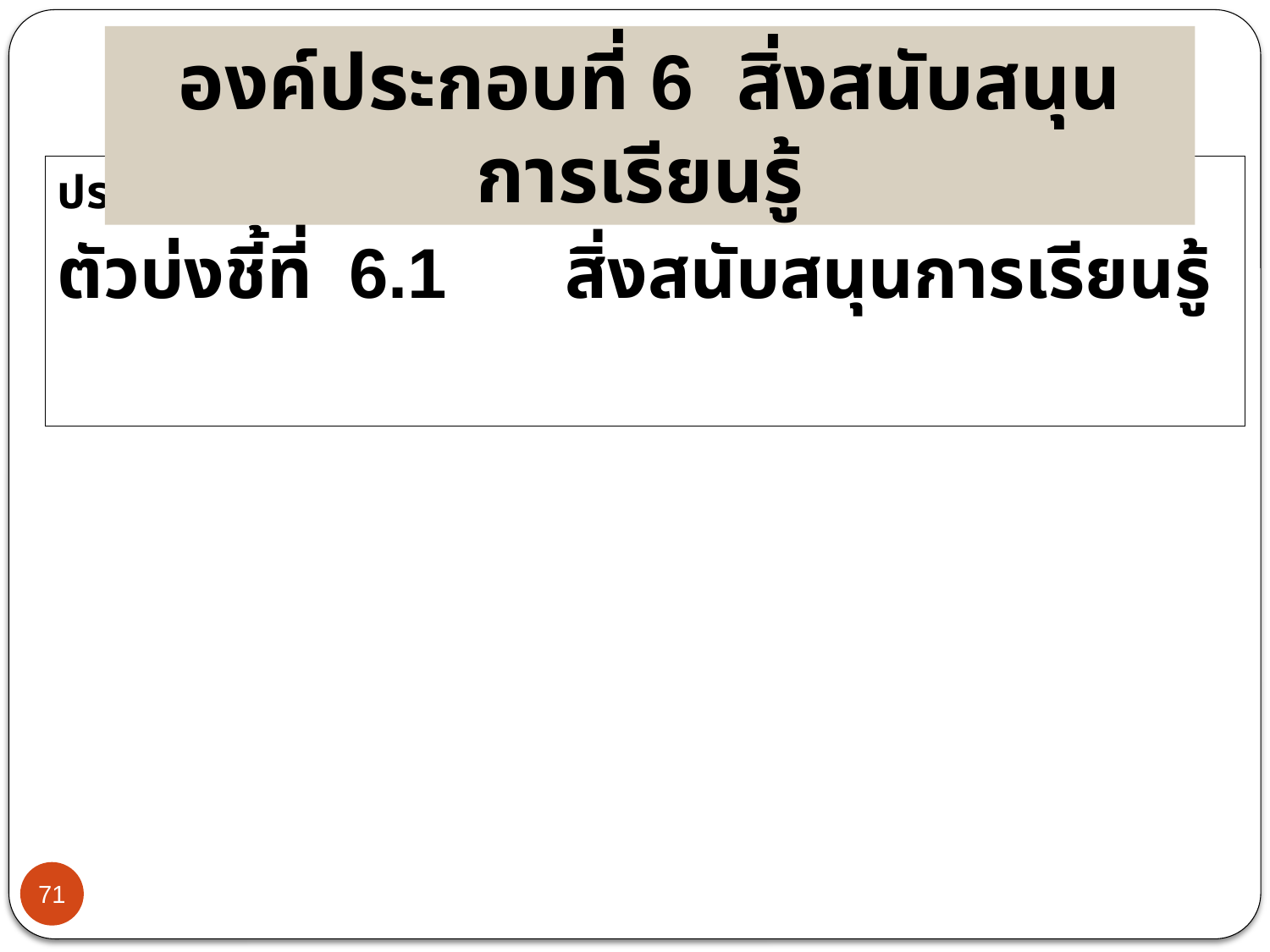

องค์ประกอบที่ 6  สิ่งสนับสนุนการเรียนรู้
ประกอบด้วย
ตัวบ่งชี้ที่  6.1	สิ่งสนับสนุนการเรียนรู้

71